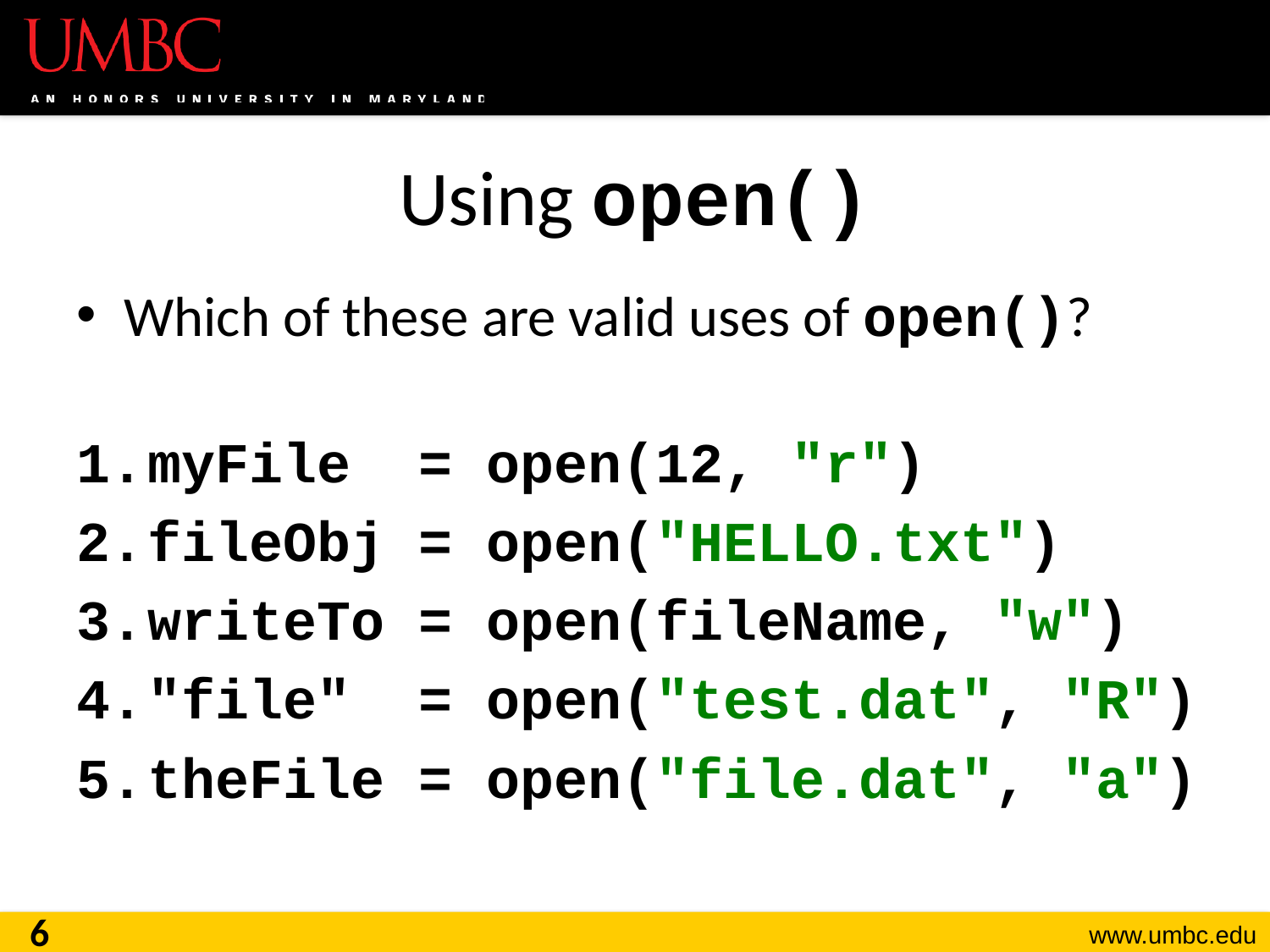

# Using open()
Which of these are valid uses of open()?

myFile  = open(12, "r")
fileObj = open("HELLO.txt")
writeTo = open(fileName, "w")
"file"  = open("test.dat", "R")
theFile = open("file.dat", "a")

6